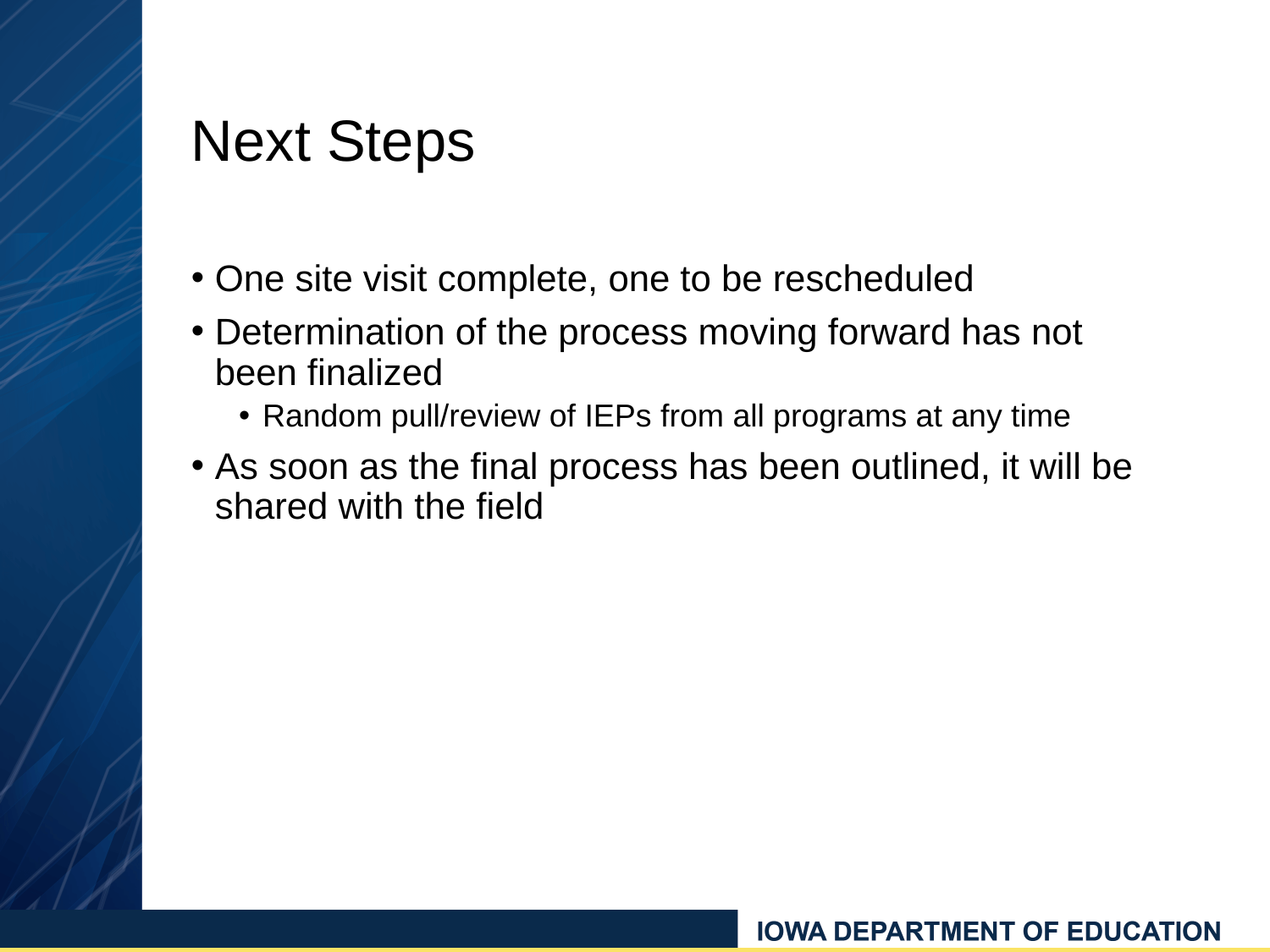

# Next Steps
One site visit complete, one to be rescheduled
Determination of the process moving forward has not been finalized
Random pull/review of IEPs from all programs at any time
As soon as the final process has been outlined, it will be shared with the field